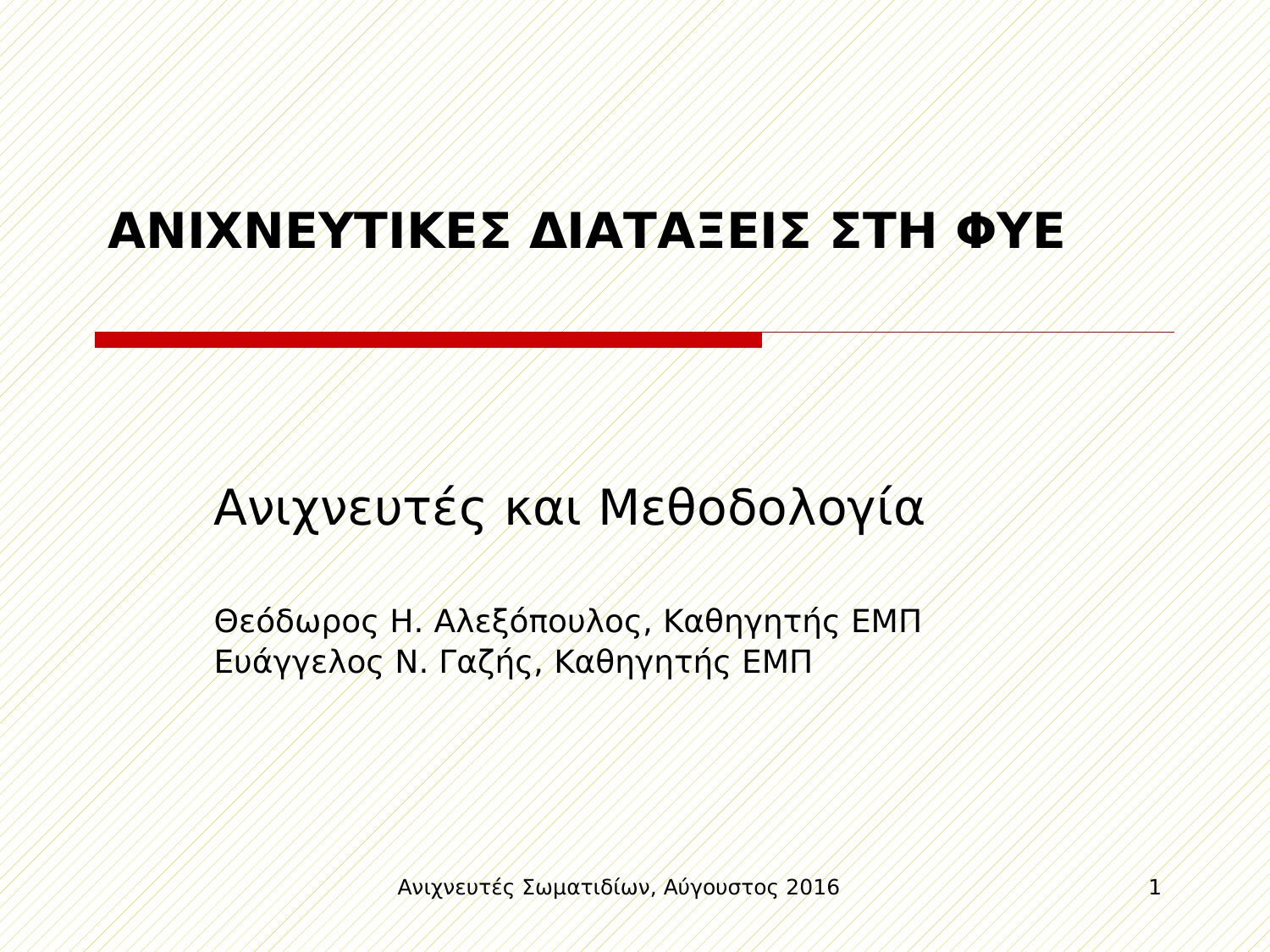

# ΑΝΙΧΝΕΥΤΙΚΕΣ ΔΙΑΤΑΞΕΙΣ ΣΤΗ ΦΥΕ
Ανιχνευτές και Μεθοδολογία

Θεόδωρος Η. Αλεξόπουλος, Καθηγητής ΕΜΠ
Ευάγγελος Ν. Γαζής, Καθηγητής ΕΜΠ
Ανιχνευτές Σωματιδίων, Αύγουστος 2016
1